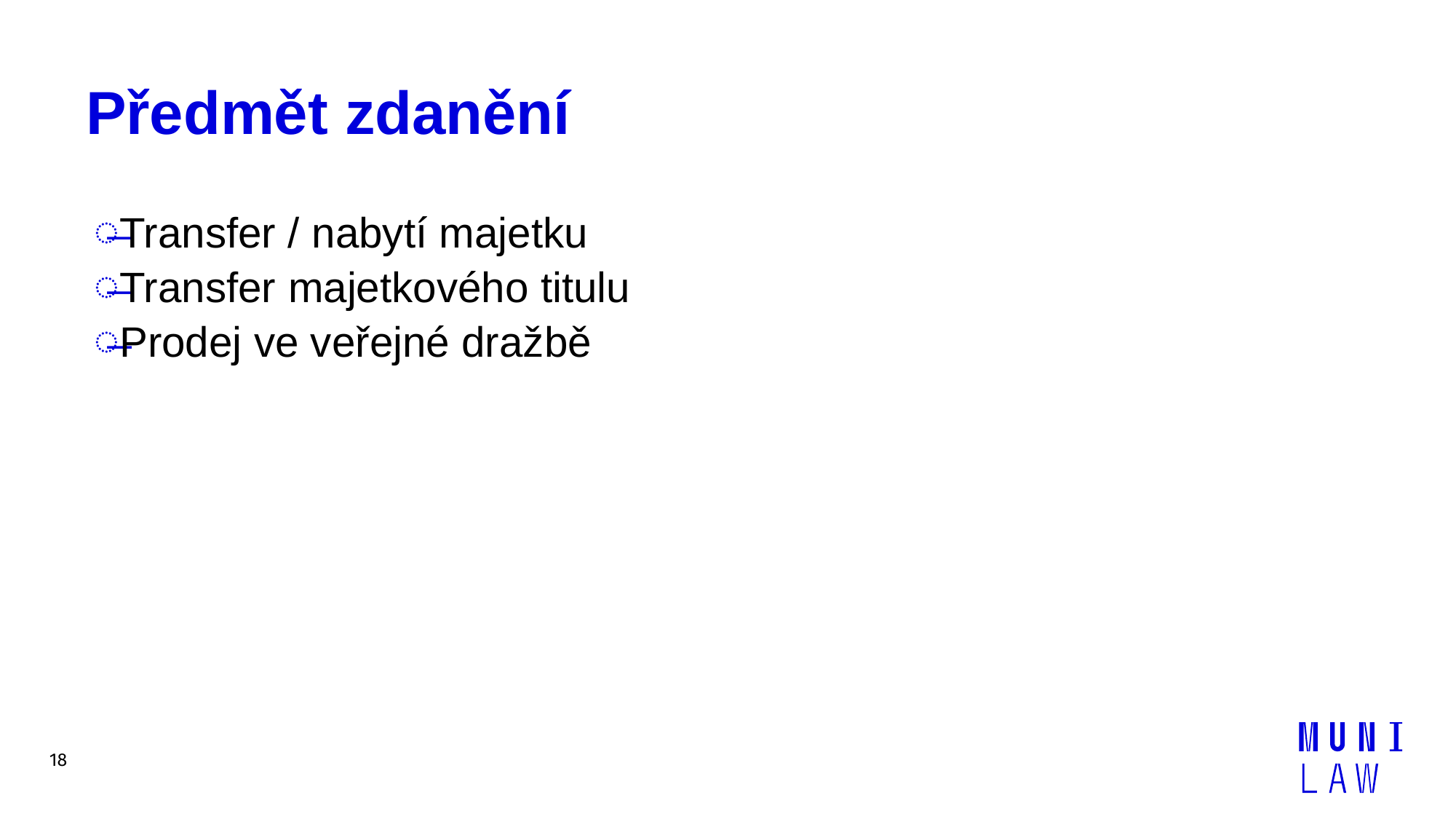

# Předmět zdanění
Transfer / nabytí majetku
Transfer majetkového titulu
Prodej ve veřejné dražbě
18